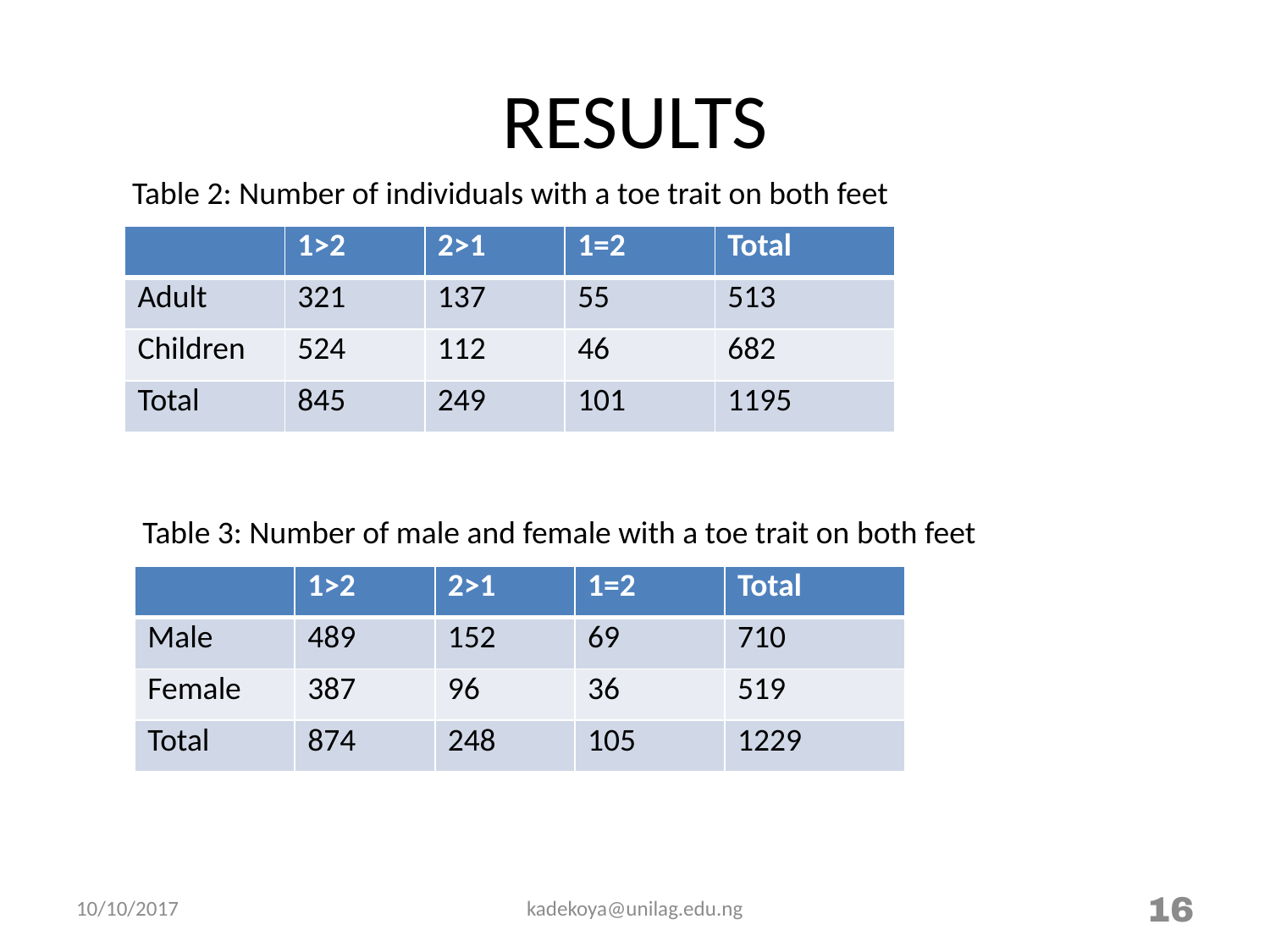

# RESULTS
Table 2: Number of individuals with a toe trait on both feet
|  | 1>2 | 2>1 | 1=2 | Total |
| --- | --- | --- | --- | --- |
| Adult | 321 | 137 | 55 | 513 |
| Children | 524 | 112 | 46 | 682 |
| Total | 845 | 249 | 101 | 1195 |
Table 3: Number of male and female with a toe trait on both feet
|  | 1>2 | 2>1 | 1=2 | Total |
| --- | --- | --- | --- | --- |
| Male | 489 | 152 | 69 | 710 |
| Female | 387 | 96 | 36 | 519 |
| Total | 874 | 248 | 105 | 1229 |
10/10/2017
kadekoya@unilag.edu.ng
16